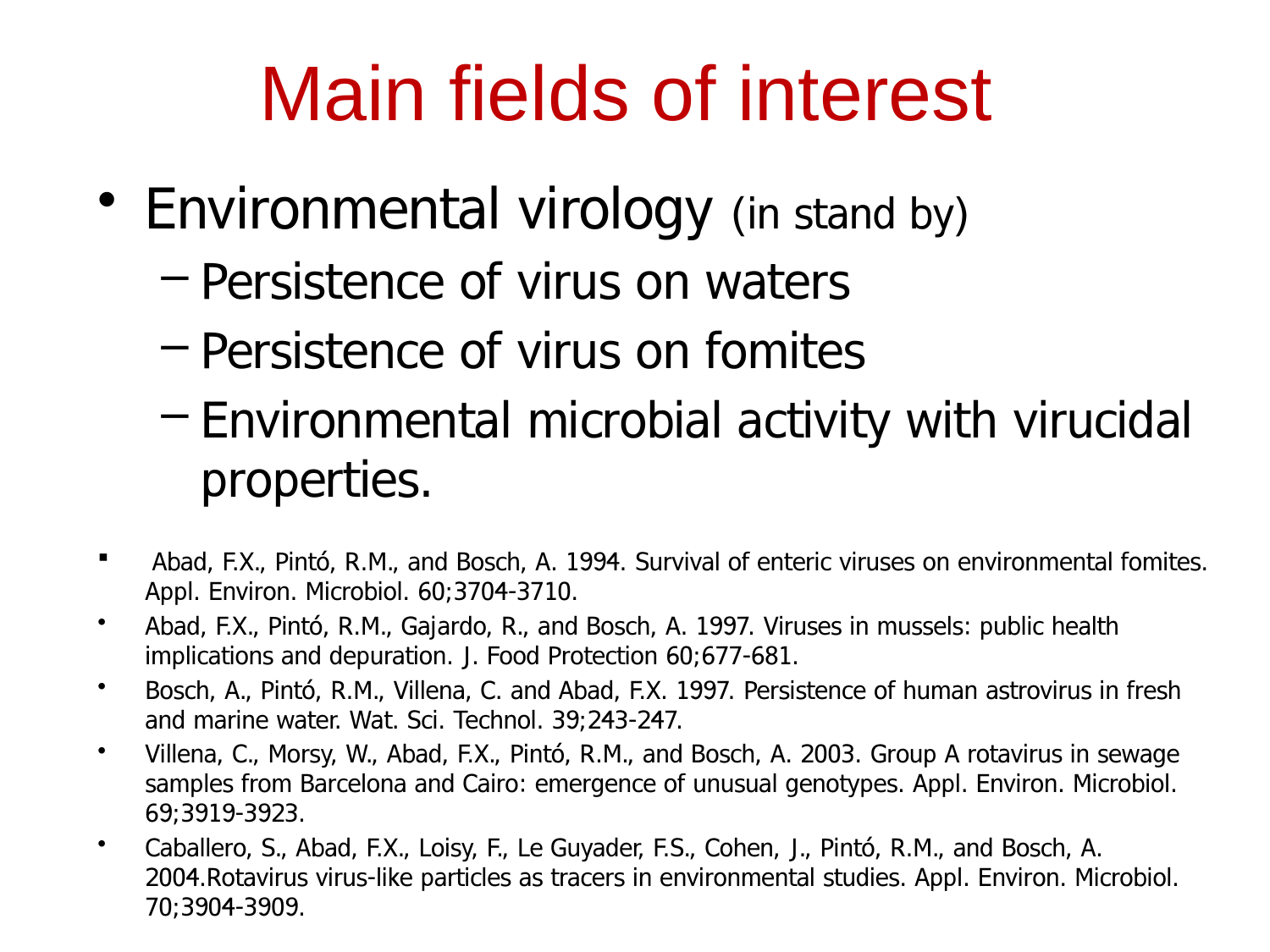

# Main fields of interest
Environmental virology (in stand by)
Persistence of virus on waters
Persistence of virus on fomites
Environmental microbial activity with virucidal properties.

 Abad, F.X., Pintó, R.M., and Bosch, A. 1994. Survival of enteric viruses on environmental fomites. Appl. Environ. Microbiol. 60;3704-3710.
Abad, F.X., Pintó, R.M., Gajardo, R., and Bosch, A. 1997. Viruses in mussels: public health implications and depuration. J. Food Protection 60;677-681.
Bosch, A., Pintó, R.M., Villena, C. and Abad, F.X. 1997. Persistence of human astrovirus in fresh and marine water. Wat. Sci. Technol. 39;243-247.
Villena, C., Morsy, W., Abad, F.X., Pintó, R.M., and Bosch, A. 2003. Group A rotavirus in sewage samples from Barcelona and Cairo: emergence of unusual genotypes. Appl. Environ. Microbiol. 69;3919-3923.
Caballero, S., Abad, F.X., Loisy, F., Le Guyader, F.S., Cohen, J., Pintó, R.M., and Bosch, A. 2004.Rotavirus virus-like particles as tracers in environmental studies. Appl. Environ. Microbiol. 70;3904-3909.